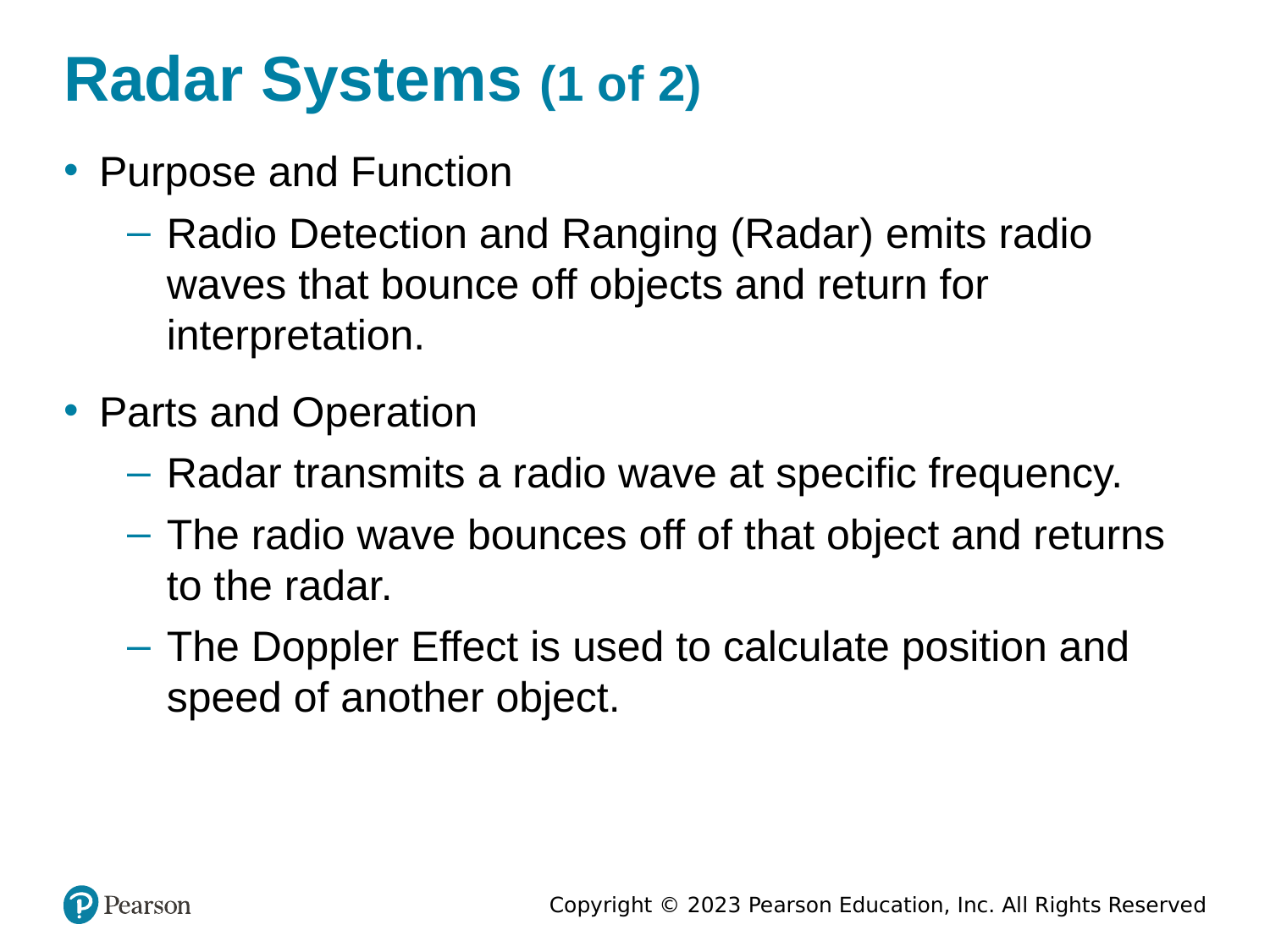

# Radar Systems (1 of 2)
Purpose and Function
Radio Detection and Ranging (Radar) emits radio waves that bounce off objects and return for interpretation.
Parts and Operation
Radar transmits a radio wave at specific frequency.
The radio wave bounces off of that object and returns to the radar.
The Doppler Effect is used to calculate position and speed of another object.